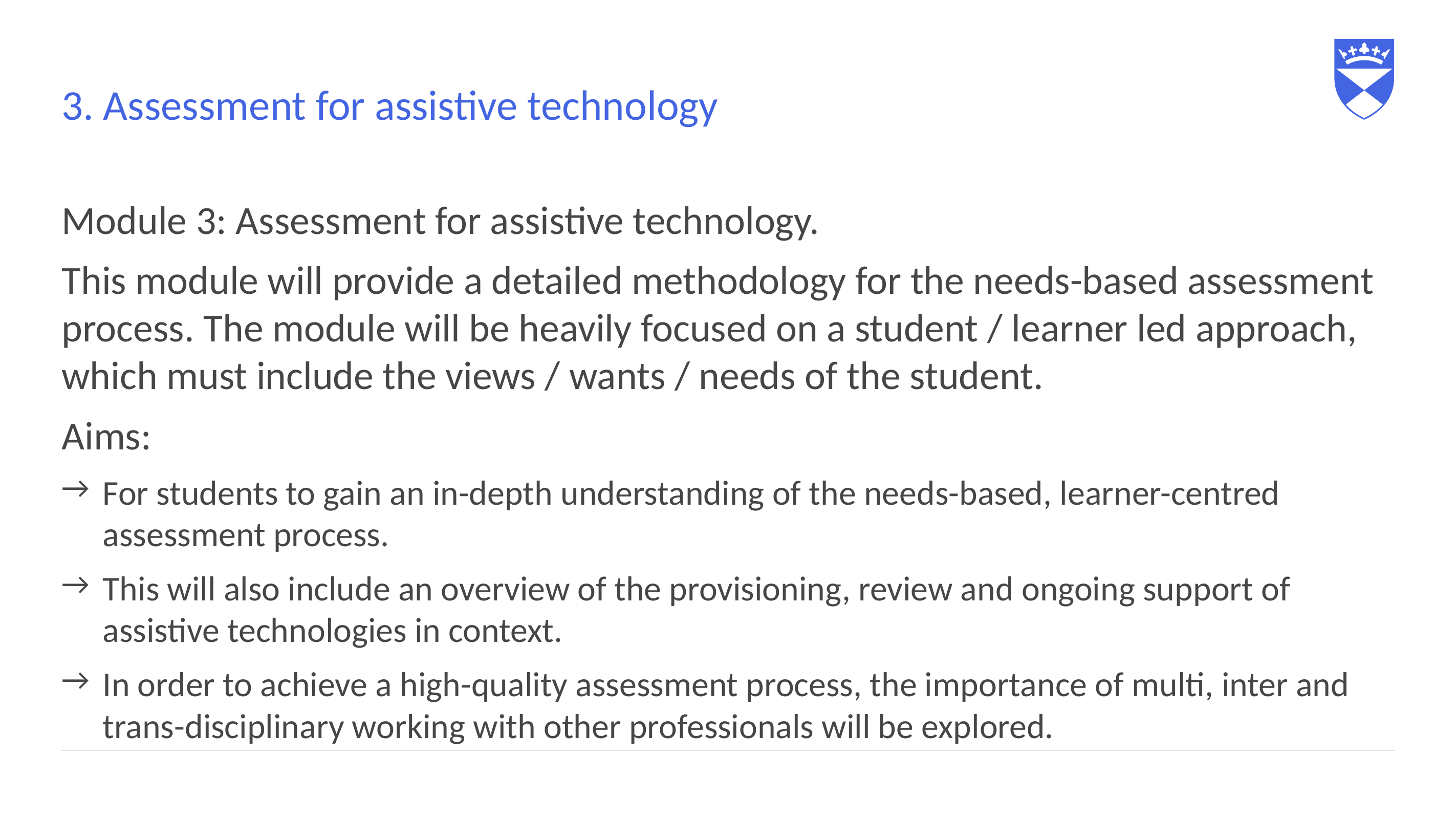

# 3. Assessment for assistive technology
Module 3: Assessment for assistive technology.
This module will provide a detailed methodology for the needs-based assessment process. The module will be heavily focused on a student / learner led approach, which must include the views / wants / needs of the student.
Aims:
For students to gain an in-depth understanding of the needs-based, learner-centred assessment process.
This will also include an overview of the provisioning, review and ongoing support of assistive technologies in context.
In order to achieve a high-quality assessment process, the importance of multi, inter and trans-disciplinary working with other professionals will be explored.